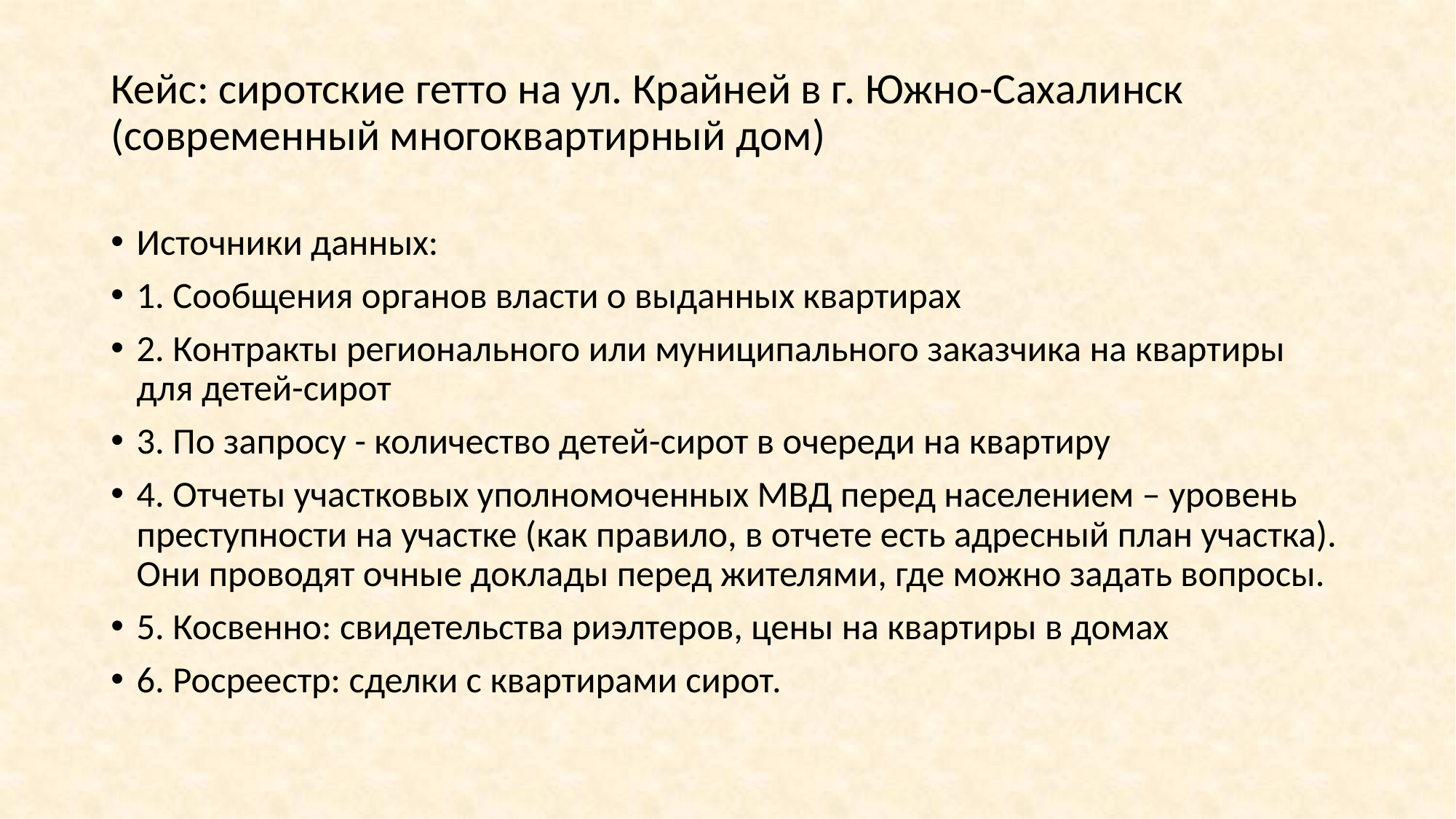

# Кейс: сиротские гетто на ул. Крайней в г. Южно-Сахалинск (современный многоквартирный дом)
Источники данных:
1. Сообщения органов власти о выданных квартирах
2. Контракты регионального или муниципального заказчика на квартиры для детей-сирот
3. По запросу - количество детей-сирот в очереди на квартиру
4. Отчеты участковых уполномоченных МВД перед населением – уровень преступности на участке (как правило, в отчете есть адресный план участка). Они проводят очные доклады перед жителями, где можно задать вопросы.
5. Косвенно: свидетельства риэлтеров, цены на квартиры в домах
6. Росреестр: сделки с квартирами сирот.